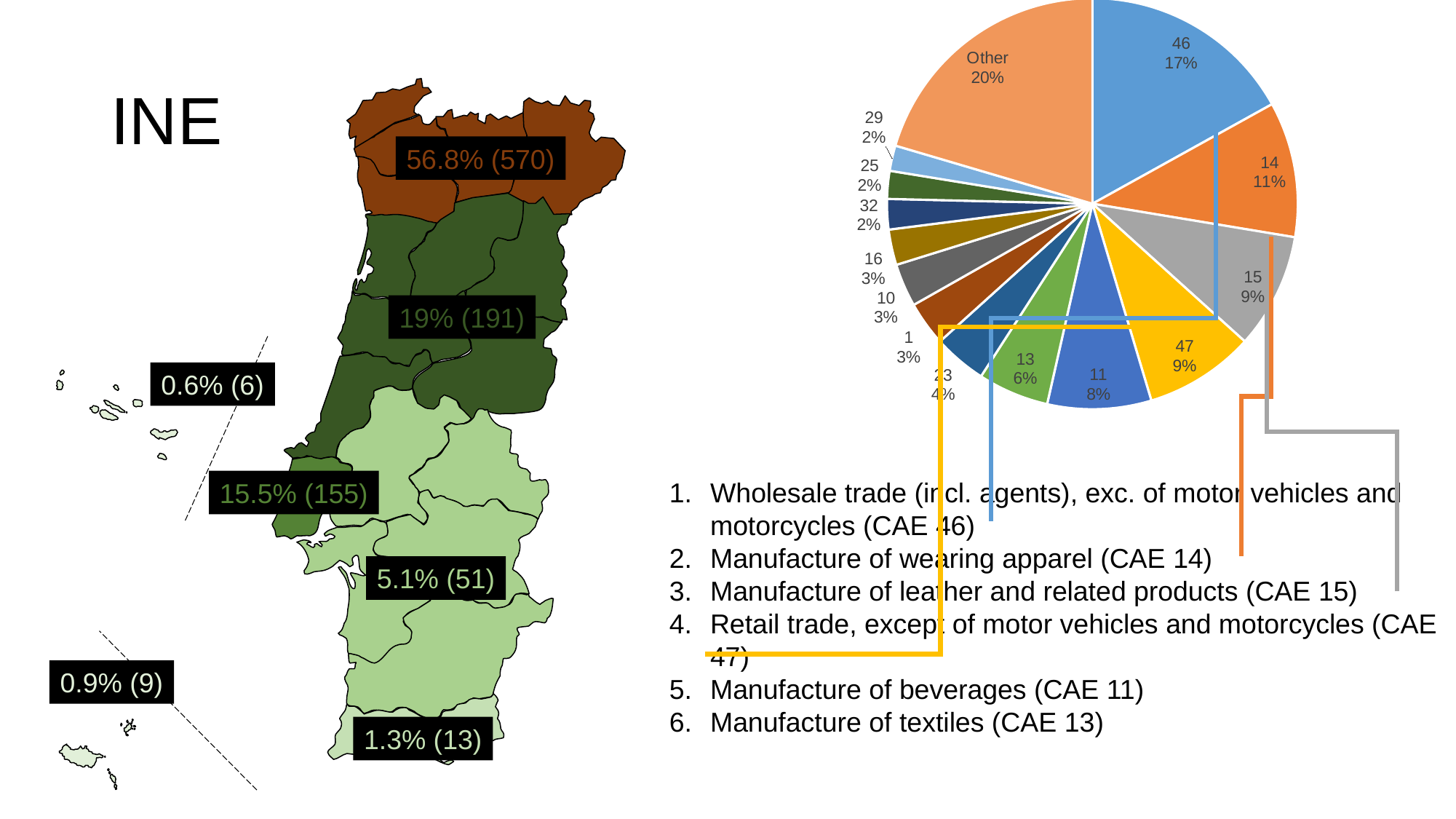

### Chart

| Category | % |
|---|---|
| 46 | 0.1694915254237288 |
| 14 | 0.10667996011964108 |
| 15 | 0.09072781655034895 |
| 47 | 0.08673978065802593 |
| 11 | 0.08175473579262213 |
| 13 | 0.05583250249252243 |
| 23 | 0.04187437686939183 |
| 1 | 0.03489531405782652 |
| 10 | 0.03389830508474576 |
| 16 | 0.027916251246261216 |
| 32 | 0.023928215353938187 |
| 25 | 0.02193419740777667 |
| 29 | 0.019940179461615155 |
| Other | 0.20438683948155534 |
# INE

56.8% (570)

19% (191)

0.6% (6)

Wholesale trade (incl. agents), exc. of motor vehicles and motorcycles (CAE 46)
Manufacture of wearing apparel (CAE 14)
Manufacture of leather and related products (CAE 15)
Retail trade, except of motor vehicles and motorcycles (CAE 47)
Manufacture of beverages (CAE 11)
Manufacture of textiles (CAE 13)

15.5% (155)

5.1% (51)

0.9% (9)

1.3% (13)